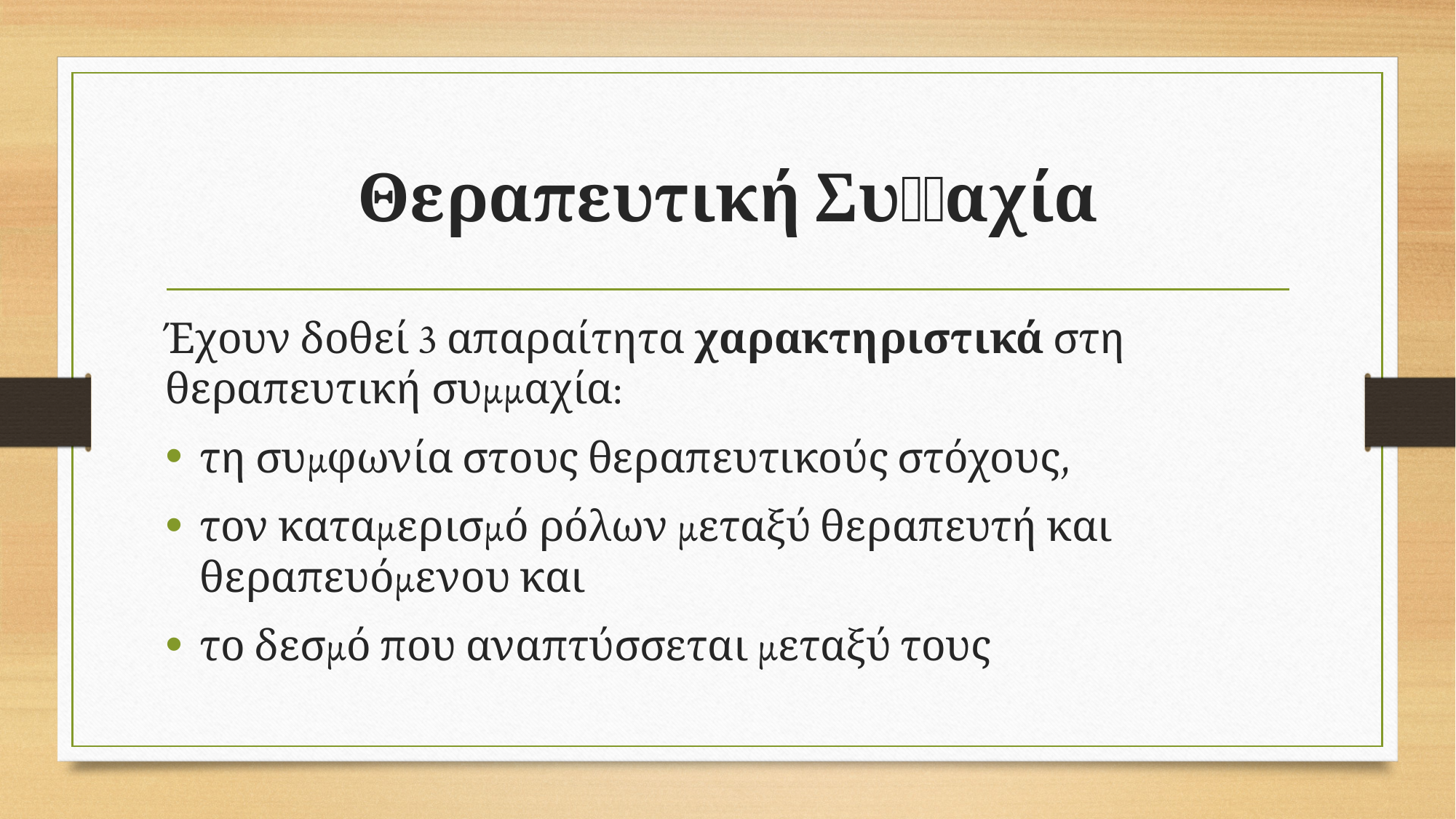

# Θεραπευτική Συμμαχία
Έχουν δοθεί 3 απαραίτητα χαρακτηριστικά στη θεραπευτική συμμαχία:
τη συμφωνία στους θεραπευτικούς στόχους,
τον καταμερισμό ρόλων μεταξύ θεραπευτή και θεραπευόμενου και
το δεσμό που αναπτύσσεται μεταξύ τους